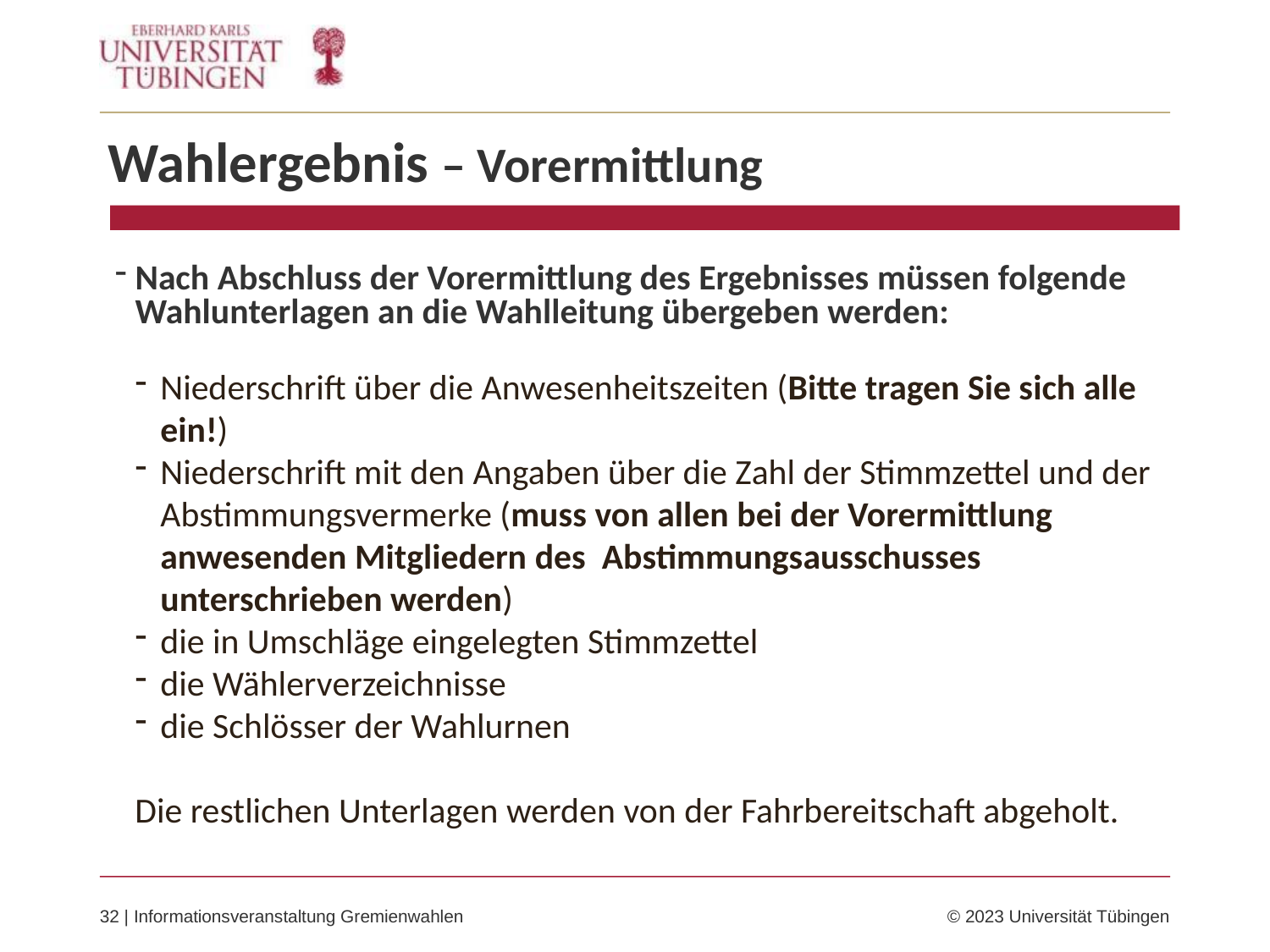

Wahlergebnis – Vorermittlung

Nach Abschluss der Vorermittlung des Ergebnisses müssen folgende Wahlunterlagen an die Wahlleitung übergeben werden:

Niederschrift über die Anwesenheitszeiten (Bitte tragen Sie sich alle ein!)
Niederschrift mit den Angaben über die Zahl der Stimmzettel und der Abstimmungsvermerke (muss von allen bei der Vorermittlung anwesenden Mitgliedern des  Abstimmungsausschusses unterschrieben werden)
die in Umschläge eingelegten Stimmzettel
die Wählerverzeichnisse
die Schlösser der Wahlurnen

Die restlichen Unterlagen werden von der Fahrbereitschaft abgeholt.

32 | Informationsveranstaltung Gremienwahlen	© 2023 Universität Tübingen